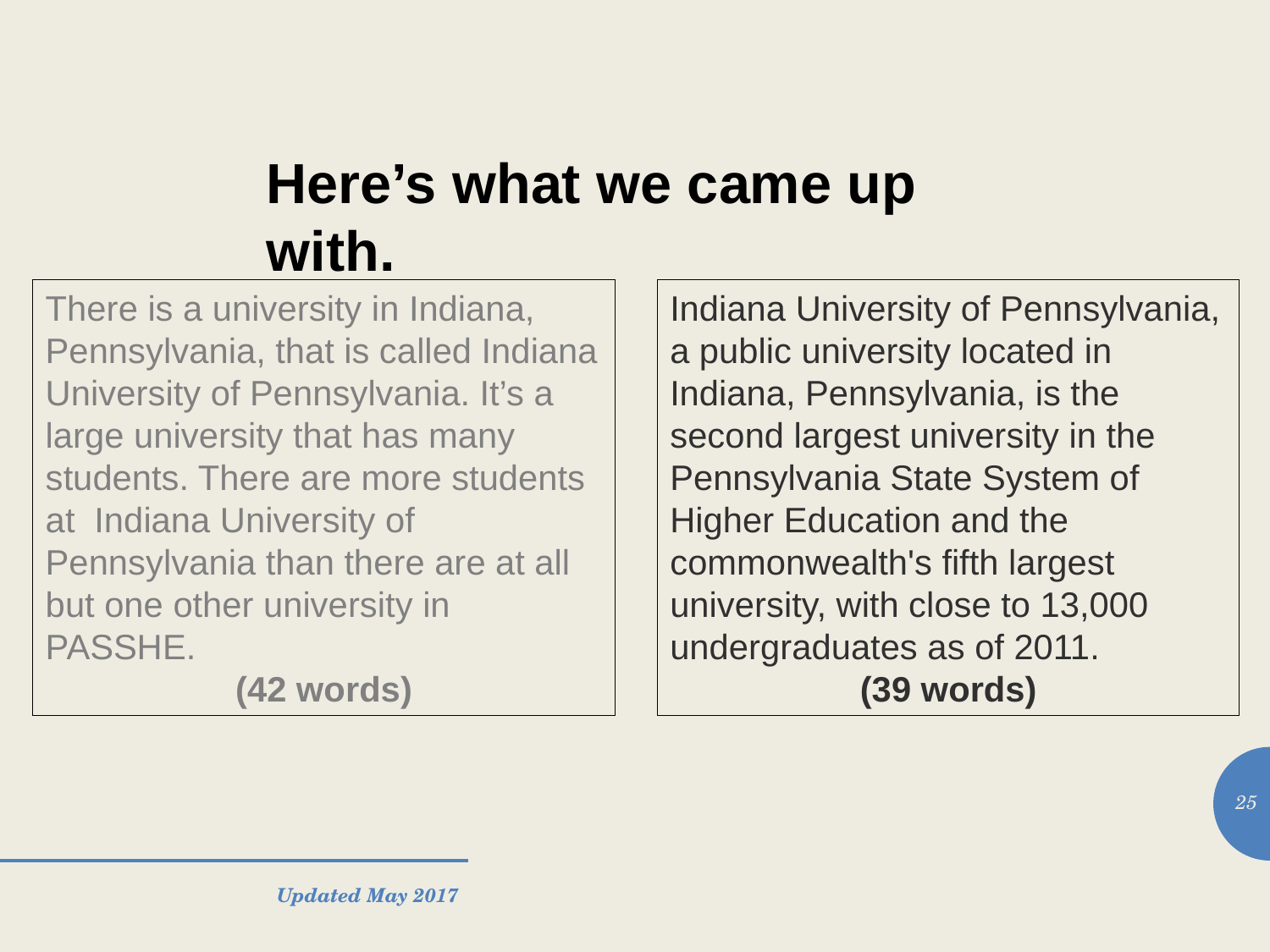

Here’s what we came up with.
There is a university in Indiana, Pennsylvania, that is called Indiana University of Pennsylvania. It’s a large university that has many students. There are more students at  Indiana University of Pennsylvania than there are at all but one other university in PASSHE.
(42 words)
Indiana University of Pennsylvania, a public university located in Indiana, Pennsylvania, is the second largest university in the Pennsylvania State System of Higher Education and the commonwealth's fifth largest university, with close to 13,000 undergraduates as of 2011.
(39 words)
25
Updated May 2017